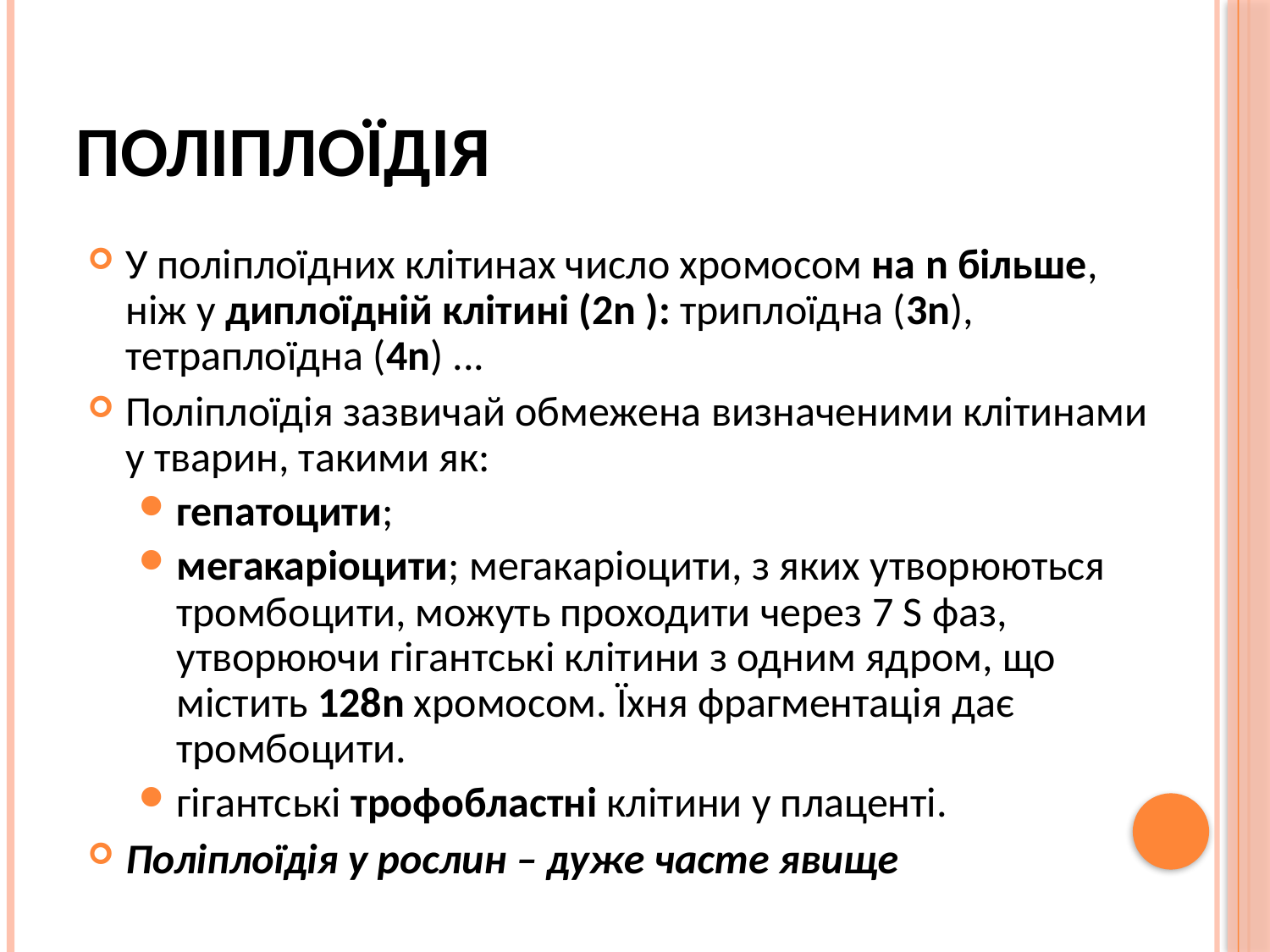

# Поліплоїдія
У поліплоїдних клітинах число хромосом на n більше, ніж у диплоїдній клітині (2n ): триплоїдна (3n), тетраплоїдна (4n) ...
Поліплоїдія зазвичай обмежена визначеними клітинами у тварин, такими як:
гепатоцити;
мегакаріоцити; мегакаріоцити, з яких утворюються тромбоцити, можуть проходити через 7 S фаз, утворюючи гігантські клітини з одним ядром, що містить 128n хромосом. Їхня фрагментація дає тромбоцити.
гігантські трофобластні клітини у плаценті.
Поліплоїдія у рослин – дуже часте явище